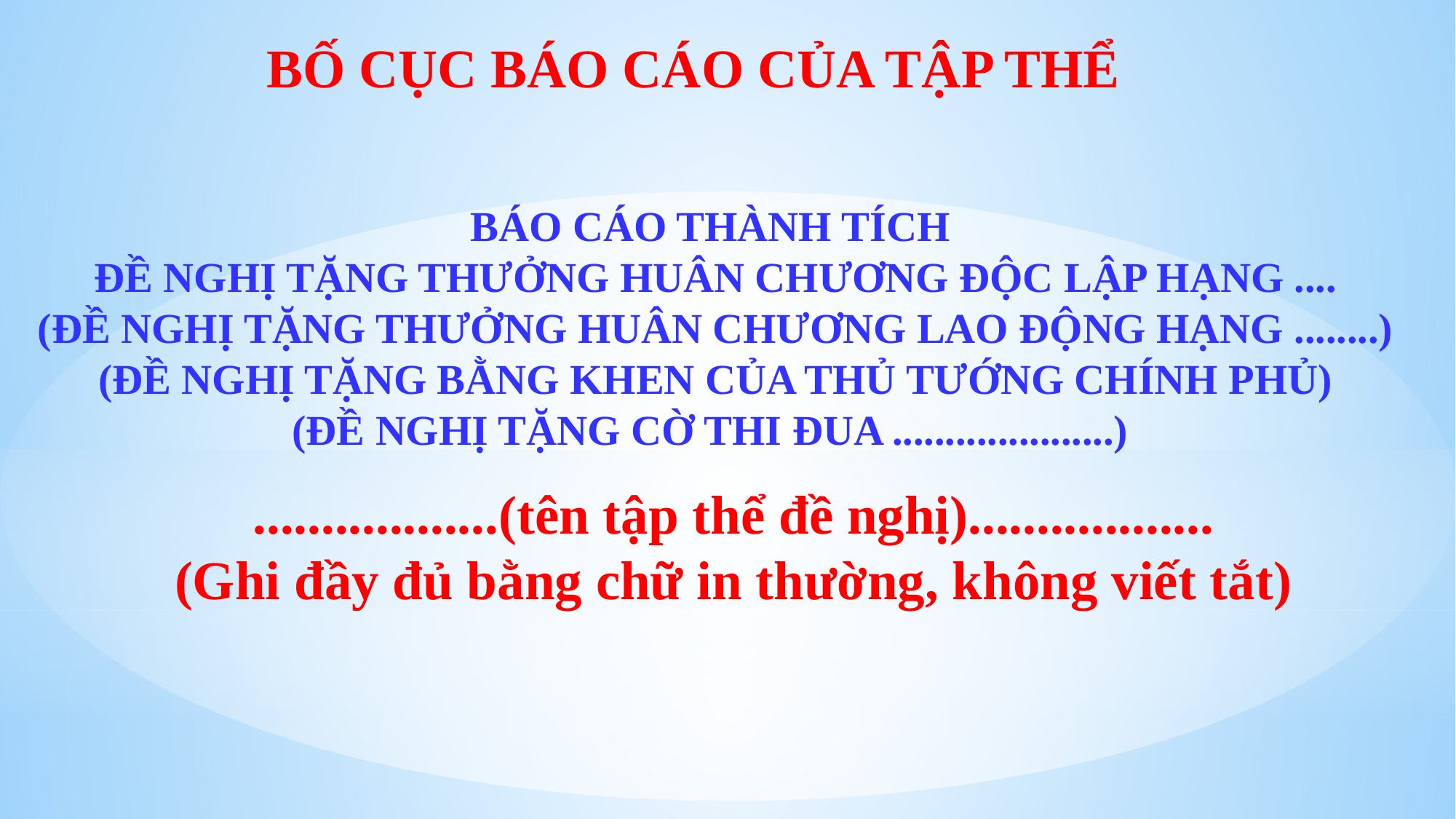

BỐ CỤC BÁO CÁO CỦA TẬP THỂ
# BÁO CÁO THÀNH TÍCH
ĐỀ NGHỊ TẶNG THƯỞNG HUÂN CHƯƠNG ĐỘC LẬP HẠNG ....
(ĐỀ NGHỊ TẶNG THƯỞNG HUÂN CHƯƠNG LAO ĐỘNG HẠNG ........)
(ĐỀ NGHỊ TẶNG BẰNG KHEN CỦA THỦ TƯỚNG CHÍNH PHỦ)
(ĐỀ NGHỊ TẶNG CỜ THI ĐUA .....................)
..................(tên tập thể đề nghị)..................
(Ghi đầy đủ bằng chữ in thường, không viết tắt)